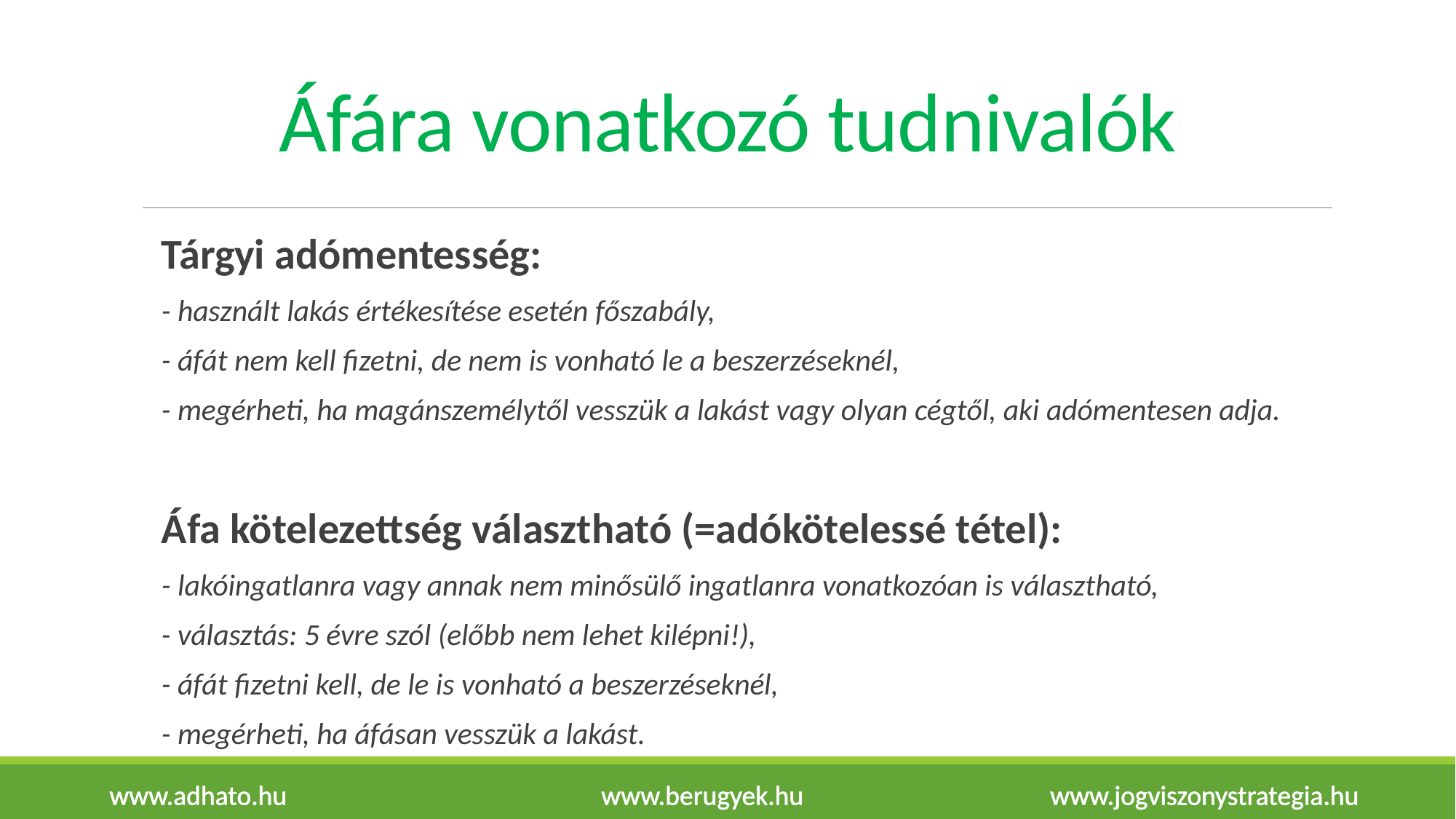

# Áfára vonatkozó tudnivalók

Tárgyi adómentesség:
- használt lakás értékesítése esetén főszabály,
- áfát nem kell fizetni, de nem is vonható le a beszerzéseknél,
- megérheti, ha magánszemélytől vesszük a lakást vagy olyan cégtől, aki adómentesen adja.

Áfa kötelezettség választható (=adókötelessé tétel):
- lakóingatlanra vagy annak nem minősülő ingatlanra vonatkozóan is választható,
- választás: 5 évre szól (előbb nem lehet kilépni!),
- áfát fizetni kell, de le is vonható a beszerzéseknél,
- megérheti, ha áfásan vesszük a lakást.

www.adhato.hu                                                   www.berugyek.hu                                        www.jogviszonystrategia.hu